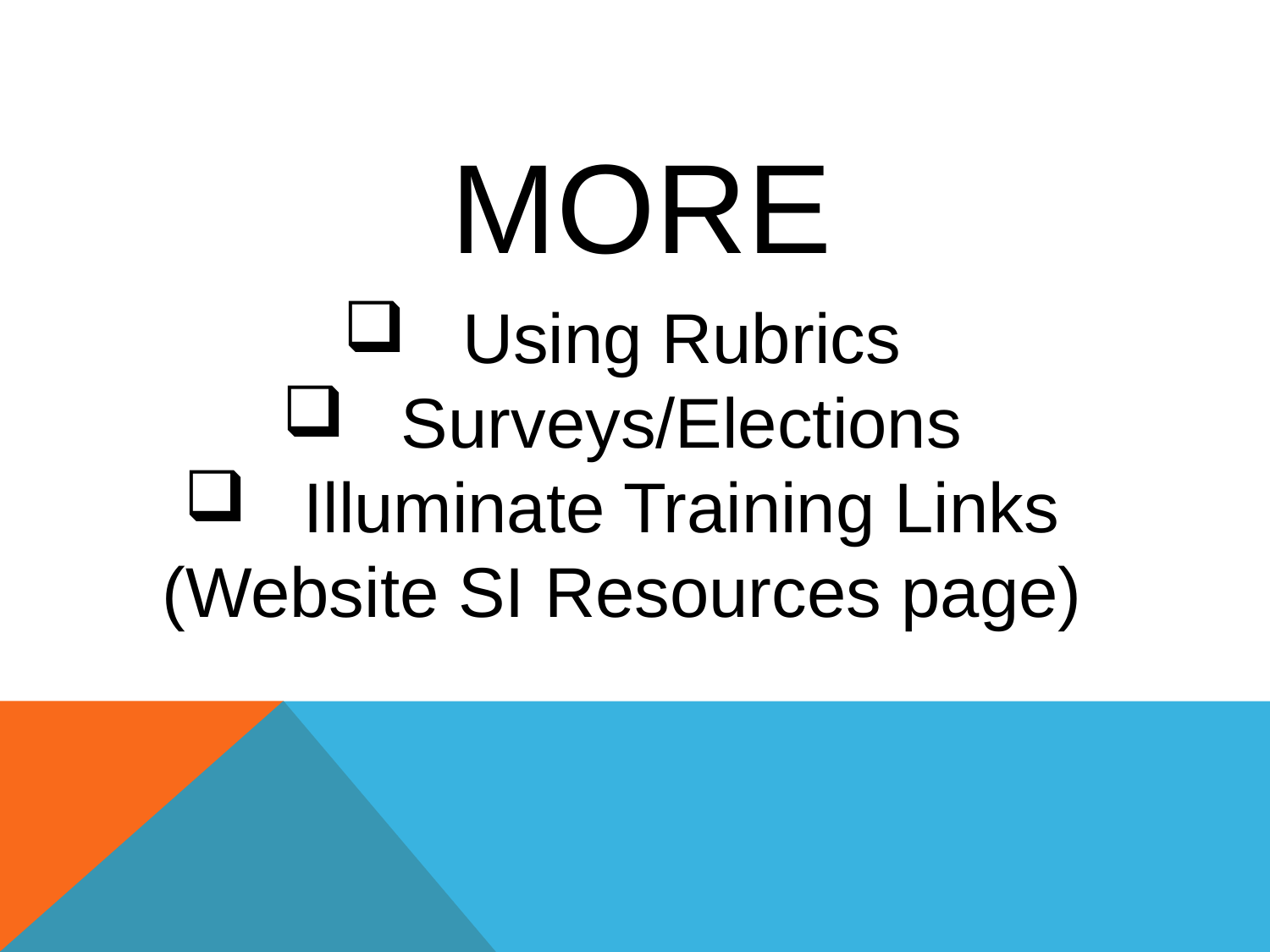

MORE
Using Rubrics
Surveys/Elections
Illuminate Training Links
(Website SI Resources page)